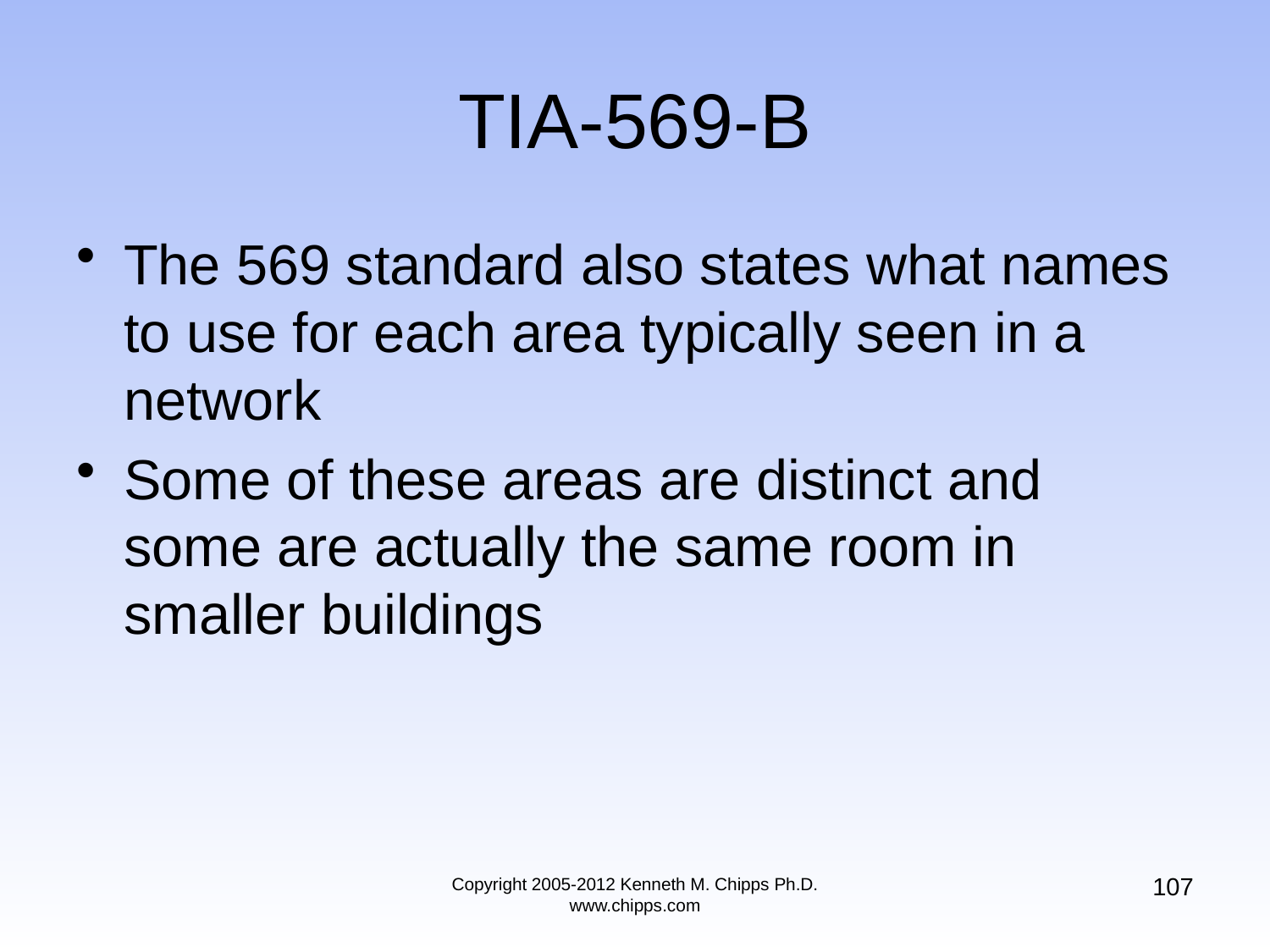

# TIA-569-B
The 569 standard also states what names to use for each area typically seen in a network
Some of these areas are distinct and some are actually the same room in smaller buildings
107
Copyright 2005-2012 Kenneth M. Chipps Ph.D. www.chipps.com